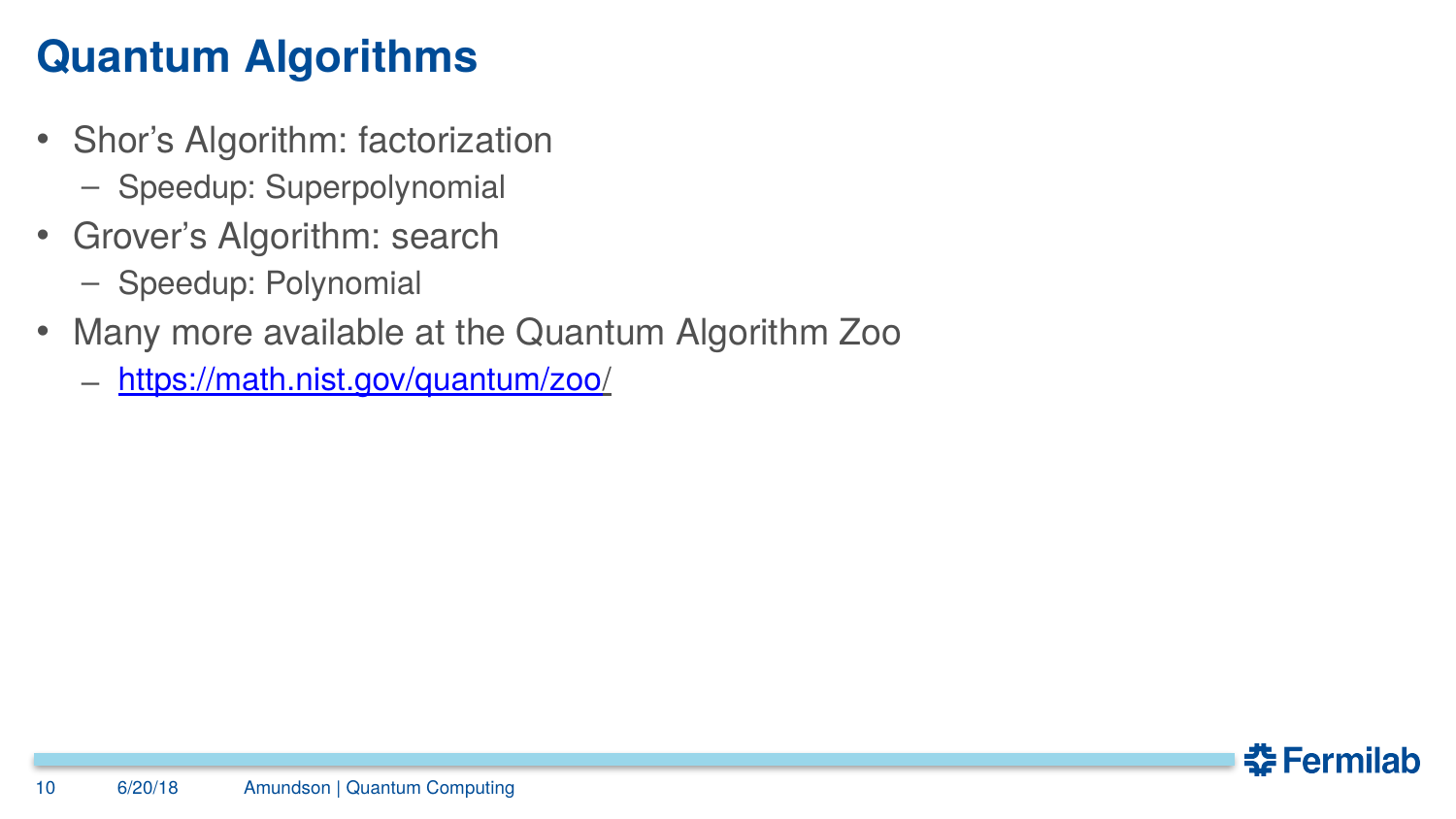

# Quantum Algorithms
Shor’s Algorithm: factorization
Speedup: Superpolynomial
Grover’s Algorithm: search
Speedup: Polynomial
Many more available at the Quantum Algorithm Zoo
https://math.nist.gov/quantum/zoo/
10
6/20/18
Amundson | Quantum Computing